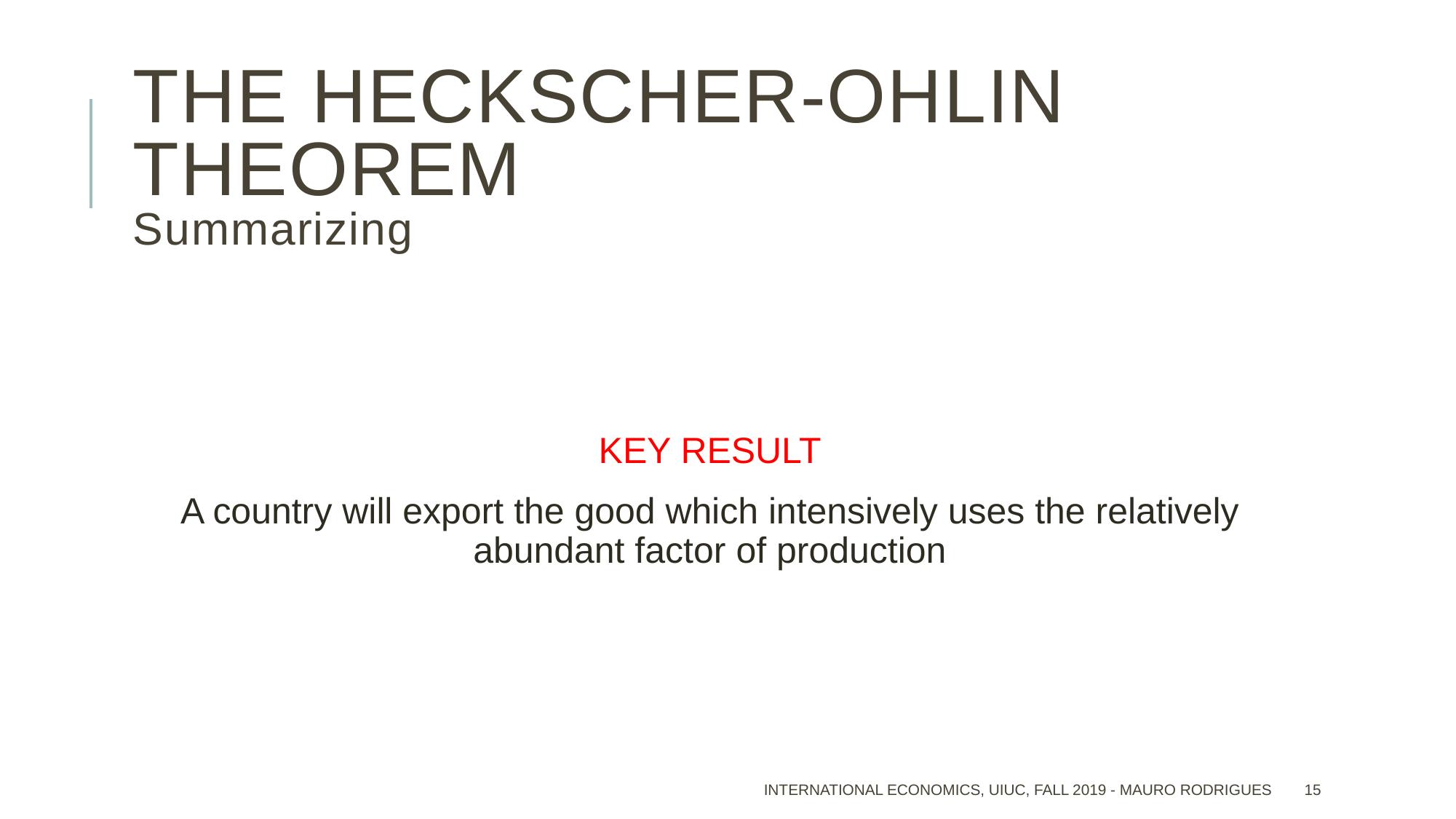

# The Heckscher-ohlin theorem Summarizing
KEY RESULT
A country will export the good which intensively uses the relatively abundant factor of production
International Economics, UIUC, Fall 2019 - Mauro Rodrigues
15